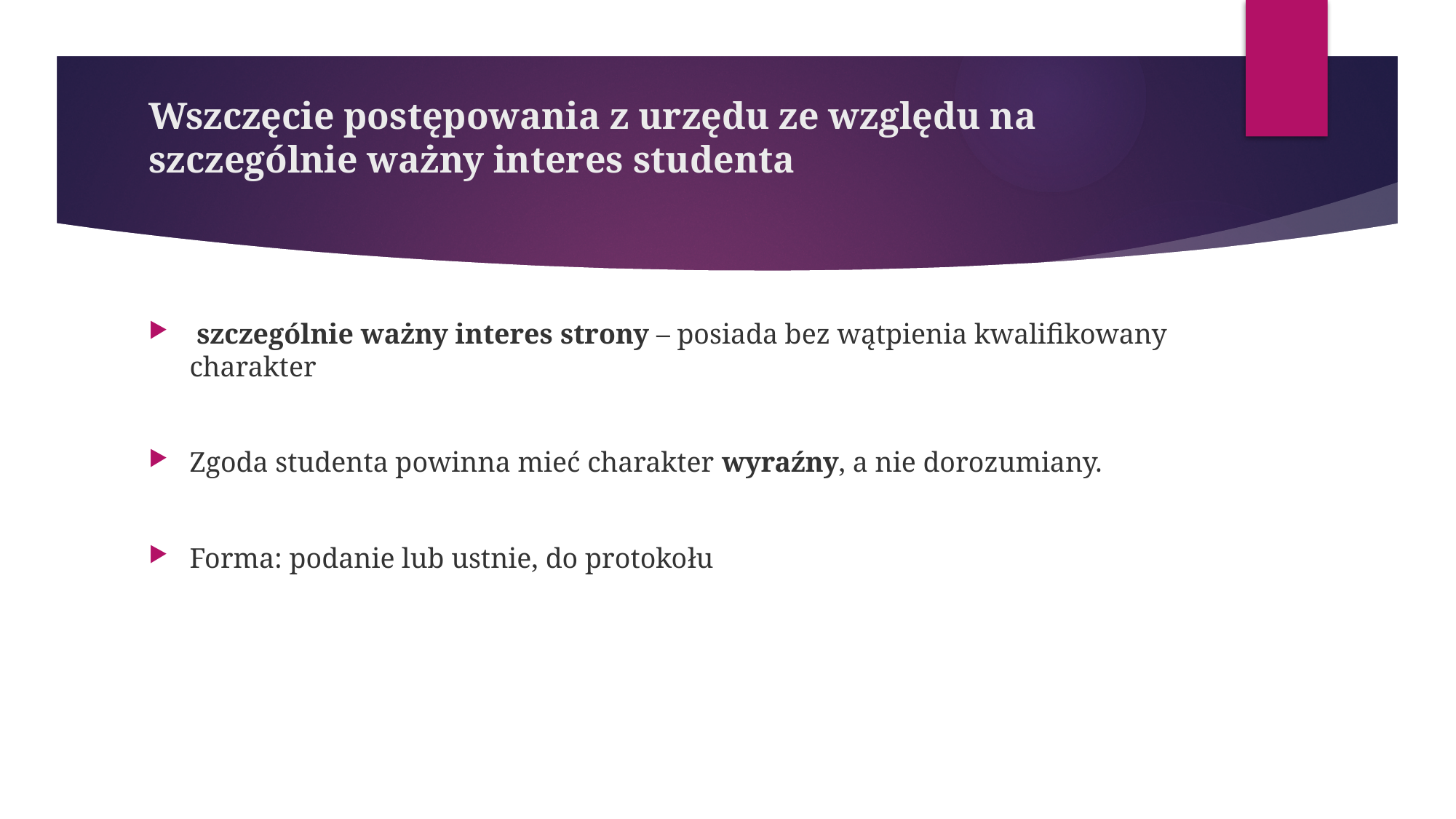

# Wszczęcie postępowania z urzędu ze względu na szczególnie ważny interes studenta
 szczególnie ważny interes strony – posiada bez wątpienia kwalifikowany charakter

Zgoda studenta powinna mieć charakter wyraźny, a nie dorozumiany.

Forma: podanie lub ustnie, do protokołu